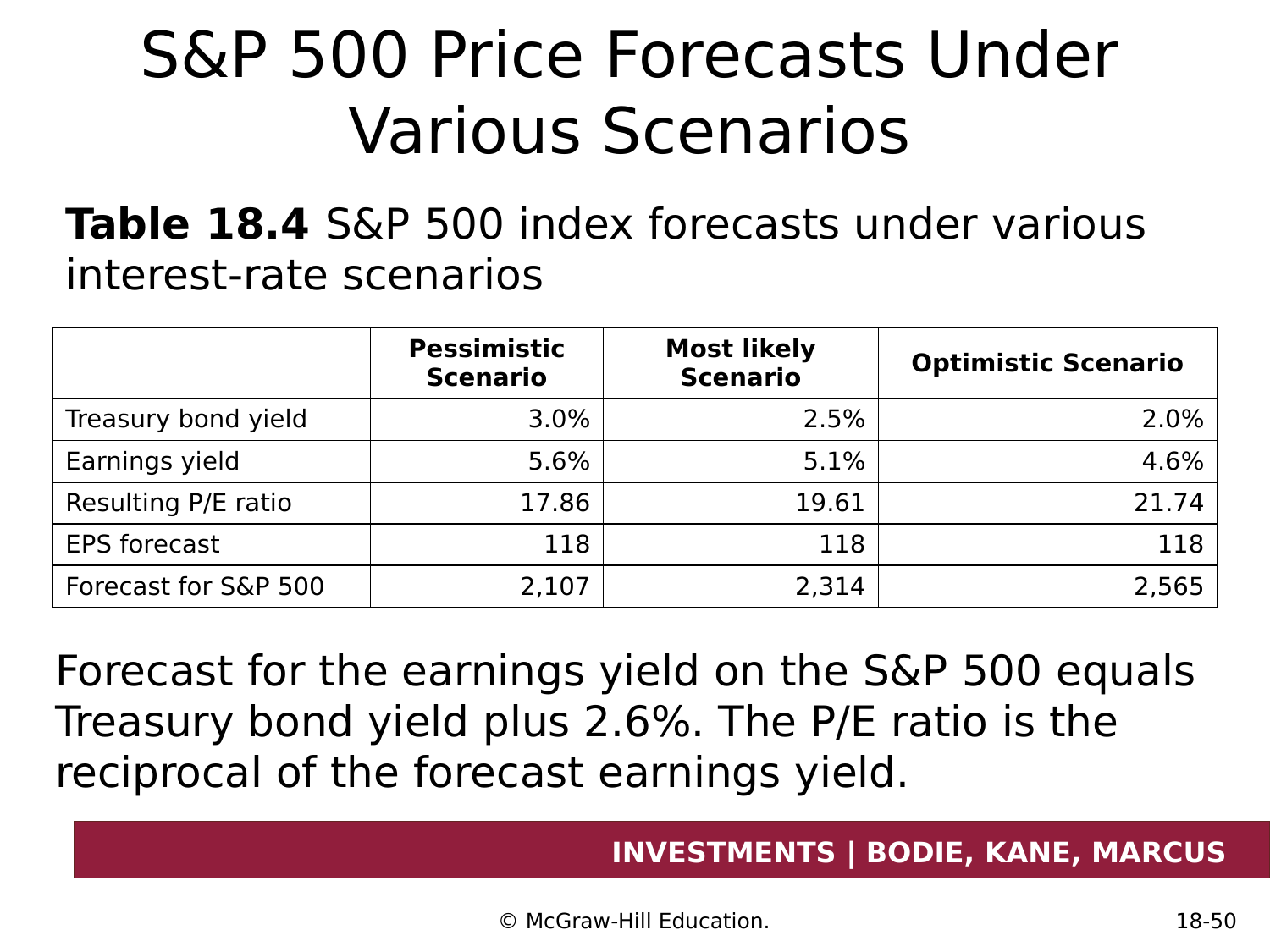

# S&P 500 Price Forecasts Under Various Scenarios
Table 18.4 S&P 500 index forecasts under various interest-rate scenarios
|  | Pessimistic Scenario | Most likely Scenario | Optimistic Scenario |
| --- | --- | --- | --- |
| Treasury bond yield | 3.0% | 2.5% | 2.0% |
| Earnings yield | 5.6% | 5.1% | 4.6% |
| Resulting P/E ratio | 17.86 | 19.61 | 21.74 |
| EPS forecast | 118 | 118 | 118 |
| Forecast for S&P 500 | 2,107 | 2,314 | 2,565 |
Forecast for the earnings yield on the S&P 500 equals Treasury bond yield plus 2.6%. The P/E ratio is the reciprocal of the forecast earnings yield.